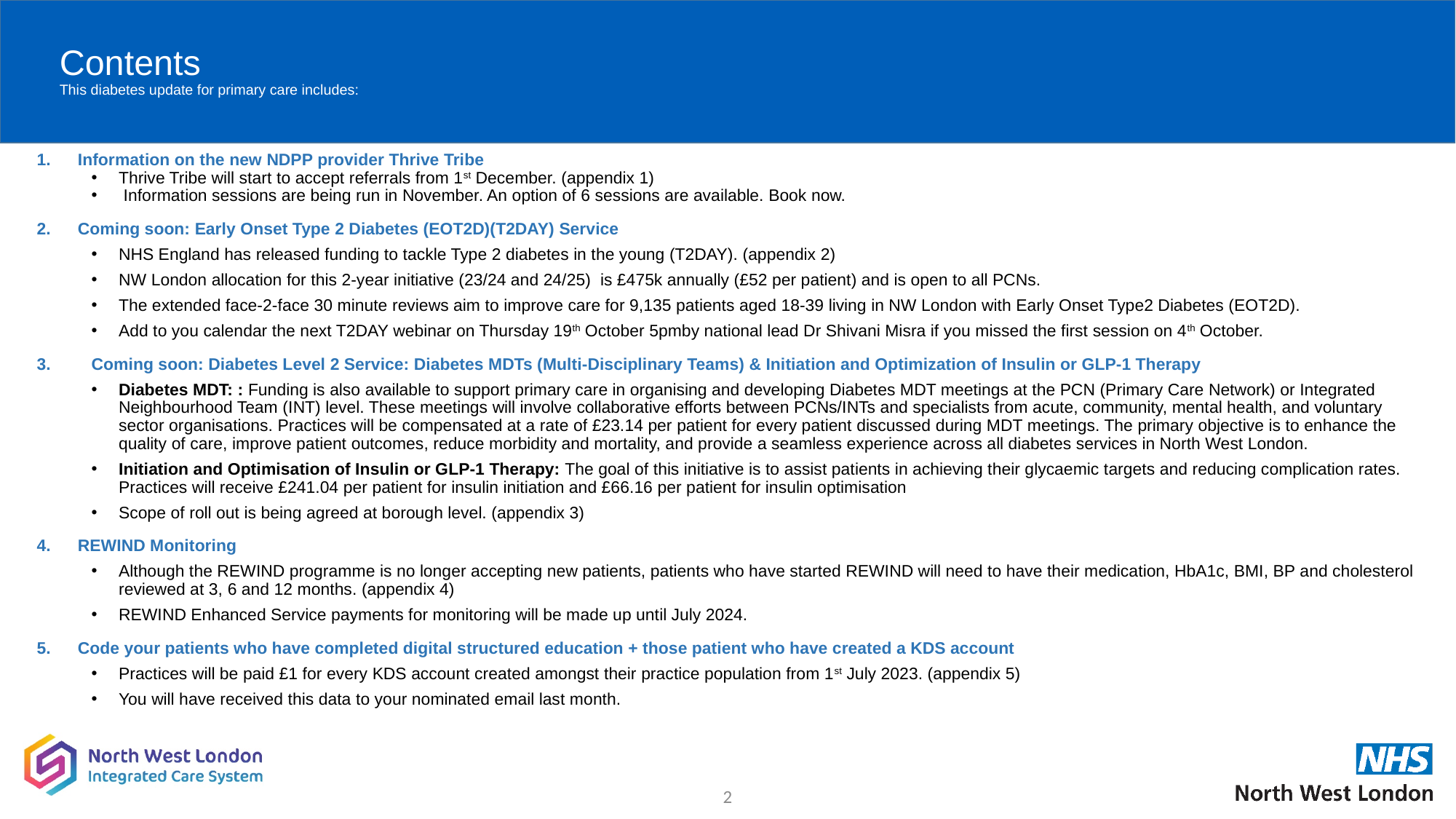

# Contents This diabetes update for primary care includes:
Information on the new NDPP provider Thrive Tribe
Thrive Tribe will start to accept referrals from 1st December. (appendix 1)
 Information sessions are being run in November. An option of 6 sessions are available. Book now.
Coming soon: Early Onset Type 2 Diabetes (EOT2D)(T2DAY) Service
NHS England has released funding to tackle Type 2 diabetes in the young (T2DAY). (appendix 2)
NW London allocation for this 2-year initiative (23/24 and 24/25)  is £475k annually (£52 per patient) and is open to all PCNs.
The extended face-2-face 30 minute reviews aim to improve care for 9,135 patients aged 18-39 living in NW London with Early Onset Type2 Diabetes (EOT2D).
Add to you calendar the next T2DAY webinar on Thursday 19th October 5pmby national lead Dr Shivani Misra if you missed the first session on 4th October.
Coming soon: Diabetes Level 2 Service: Diabetes MDTs (Multi-Disciplinary Teams) & Initiation and Optimization of Insulin or GLP-1 Therapy
Diabetes MDT: : Funding is also available to support primary care in organising and developing Diabetes MDT meetings at the PCN (Primary Care Network) or Integrated Neighbourhood Team (INT) level. These meetings will involve collaborative efforts between PCNs/INTs and specialists from acute, community, mental health, and voluntary sector organisations. Practices will be compensated at a rate of £23.14 per patient for every patient discussed during MDT meetings. The primary objective is to enhance the quality of care, improve patient outcomes, reduce morbidity and mortality, and provide a seamless experience across all diabetes services in North West London.
Initiation and Optimisation of Insulin or GLP-1 Therapy: The goal of this initiative is to assist patients in achieving their glycaemic targets and reducing complication rates. Practices will receive £241.04 per patient for insulin initiation and £66.16 per patient for insulin optimisation
Scope of roll out is being agreed at borough level. (appendix 3)
REWIND Monitoring
Although the REWIND programme is no longer accepting new patients, patients who have started REWIND will need to have their medication, HbA1c, BMI, BP and cholesterol reviewed at 3, 6 and 12 months. (appendix 4)
REWIND Enhanced Service payments for monitoring will be made up until July 2024.
Code your patients who have completed digital structured education + those patient who have created a KDS account
Practices will be paid £1 for every KDS account created amongst their practice population from 1st July 2023. (appendix 5)
You will have received this data to your nominated email last month.
2